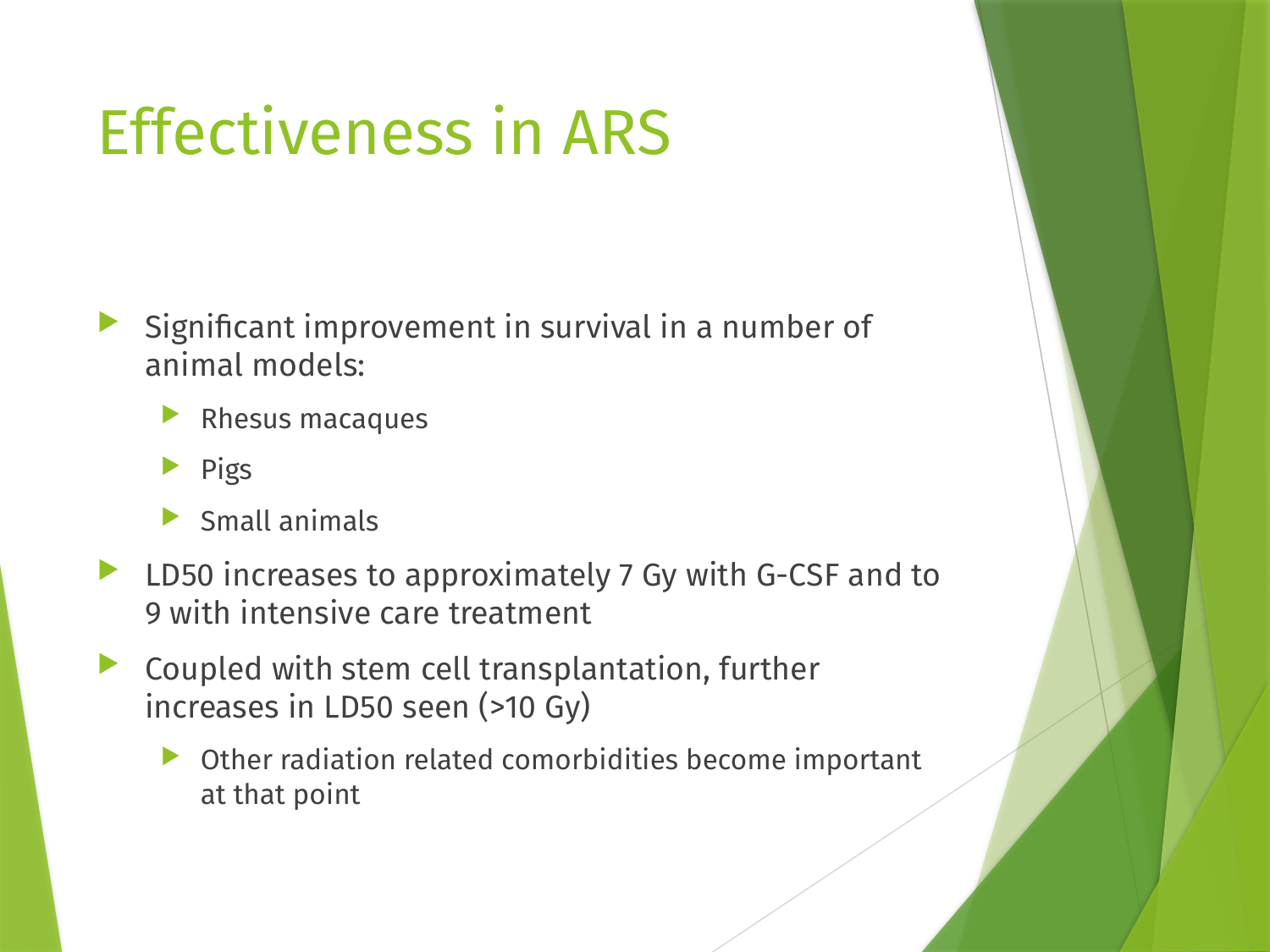

# Effectiveness in ARS
Significant improvement in survival in a number of animal models:
Rhesus macaques
Pigs
Small animals
LD50 increases to approximately 7 Gy with G-CSF and to 9 with intensive care treatment
Coupled with stem cell transplantation, further increases in LD50 seen (>10 Gy)
Other radiation related comorbidities become important at that point